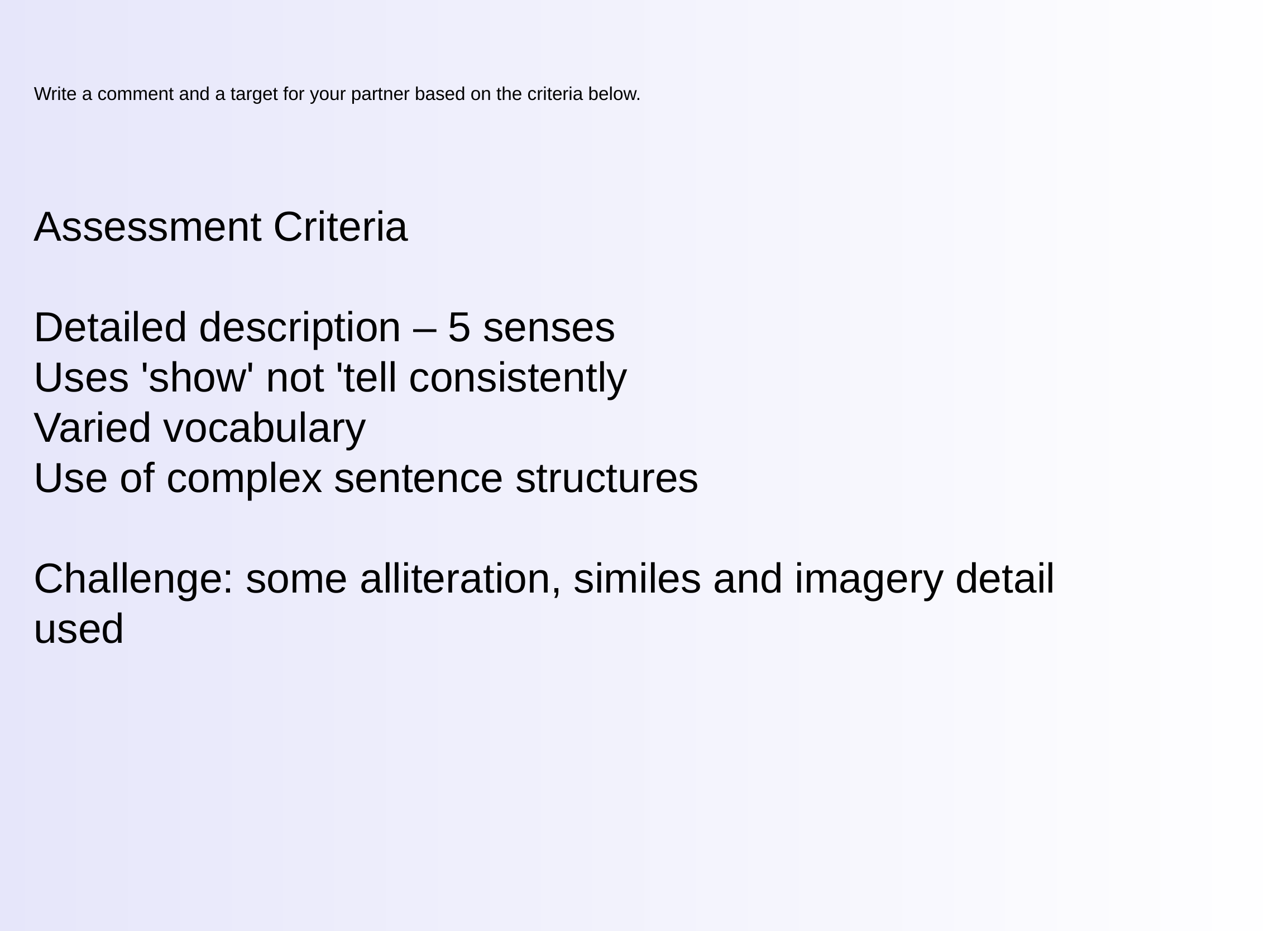

Write a comment and a target for your partner based on the criteria below.
Assessment Criteria

Detailed description – 5 senses
Uses 'show' not 'tell consistently
Varied vocabulary
Use of complex sentence structures

Challenge: some alliteration, similes and imagery detail used